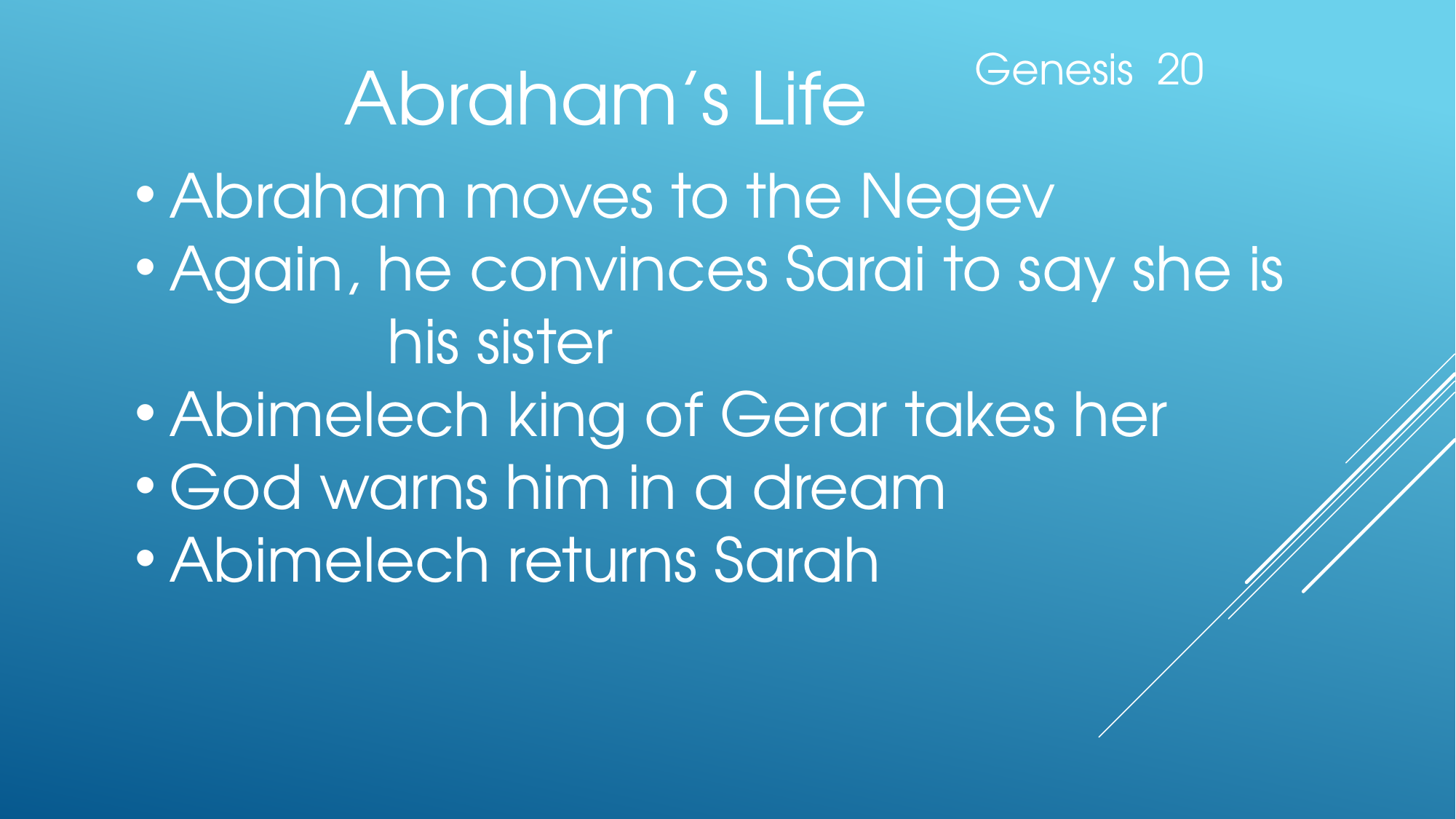

Genesis  20
Abraham’s Life

Abraham moves to the Negev
Again, he convinces Sarai to say she is
		his sister
Abimelech king of Gerar takes her
God warns him in a dream
Abimelech returns Sarah